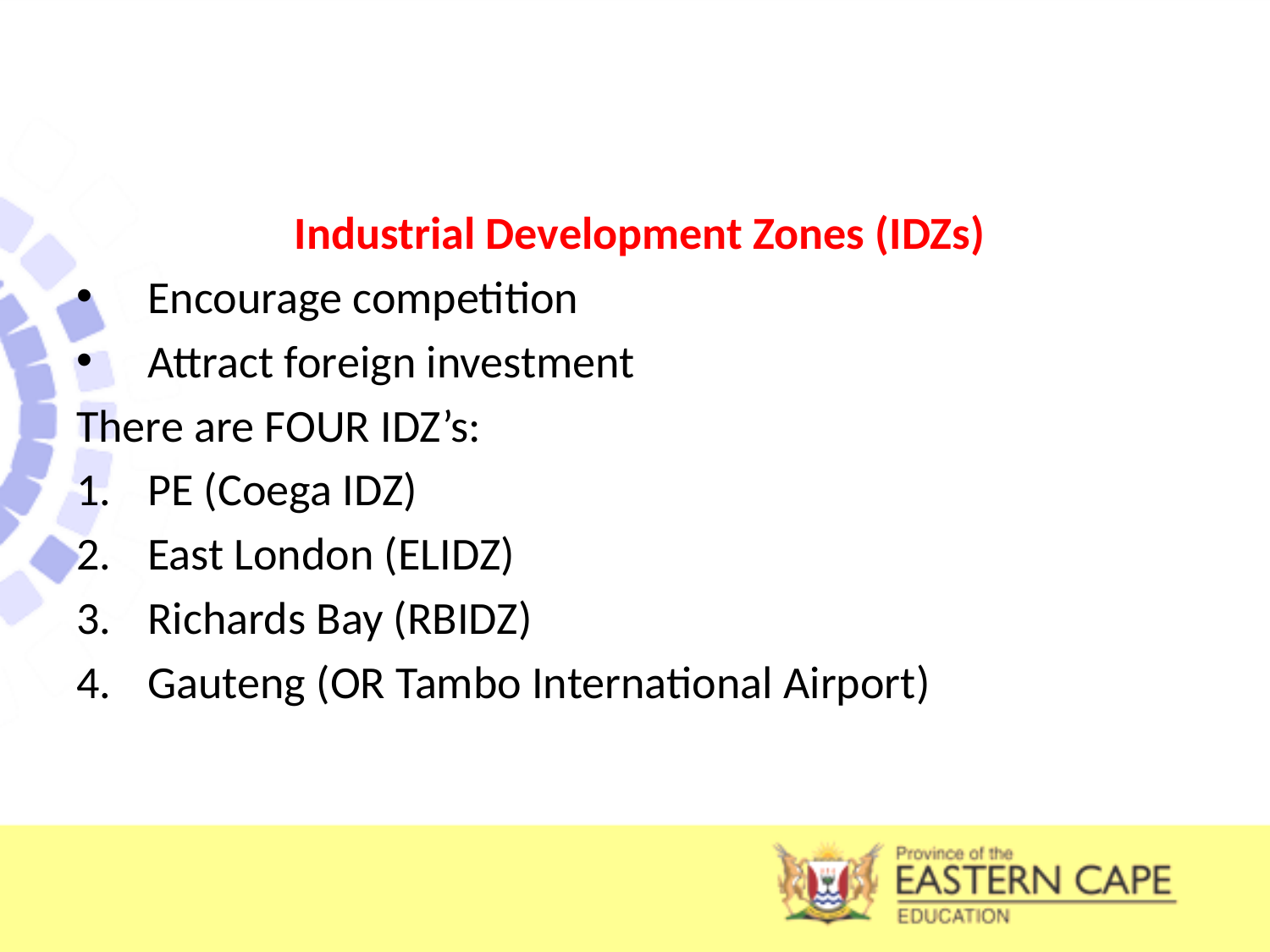

Industrial Development Zones (IDZs)
Encourage competition
Attract foreign investment
There are FOUR IDZ’s:
PE (Coega IDZ)
East London (ELIDZ)
Richards Bay (RBIDZ)
Gauteng (OR Tambo International Airport)